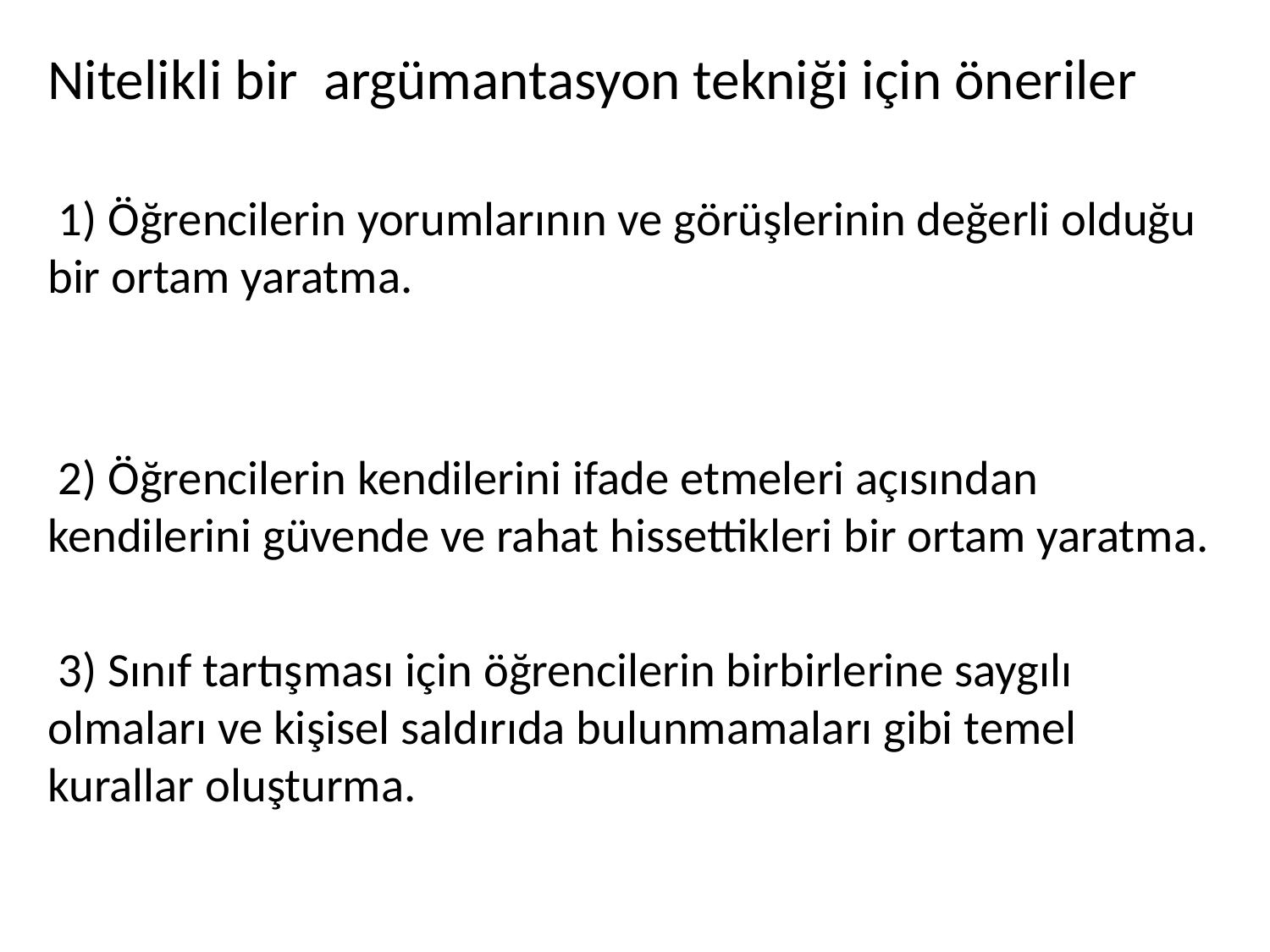

Nitelikli bir  argümantasyon tekniği için öneriler

 1) Öğrencilerin yorumlarının ve görüşlerinin değerli olduğu bir ortam yaratma.

 2) Öğrencilerin kendilerini ifade etmeleri açısından kendilerini güvende ve rahat hissettikleri bir ortam yaratma.

 3) Sınıf tartışması için öğrencilerin birbirlerine saygılı olmaları ve kişisel saldırıda bulunmamaları gibi temel kurallar oluşturma.